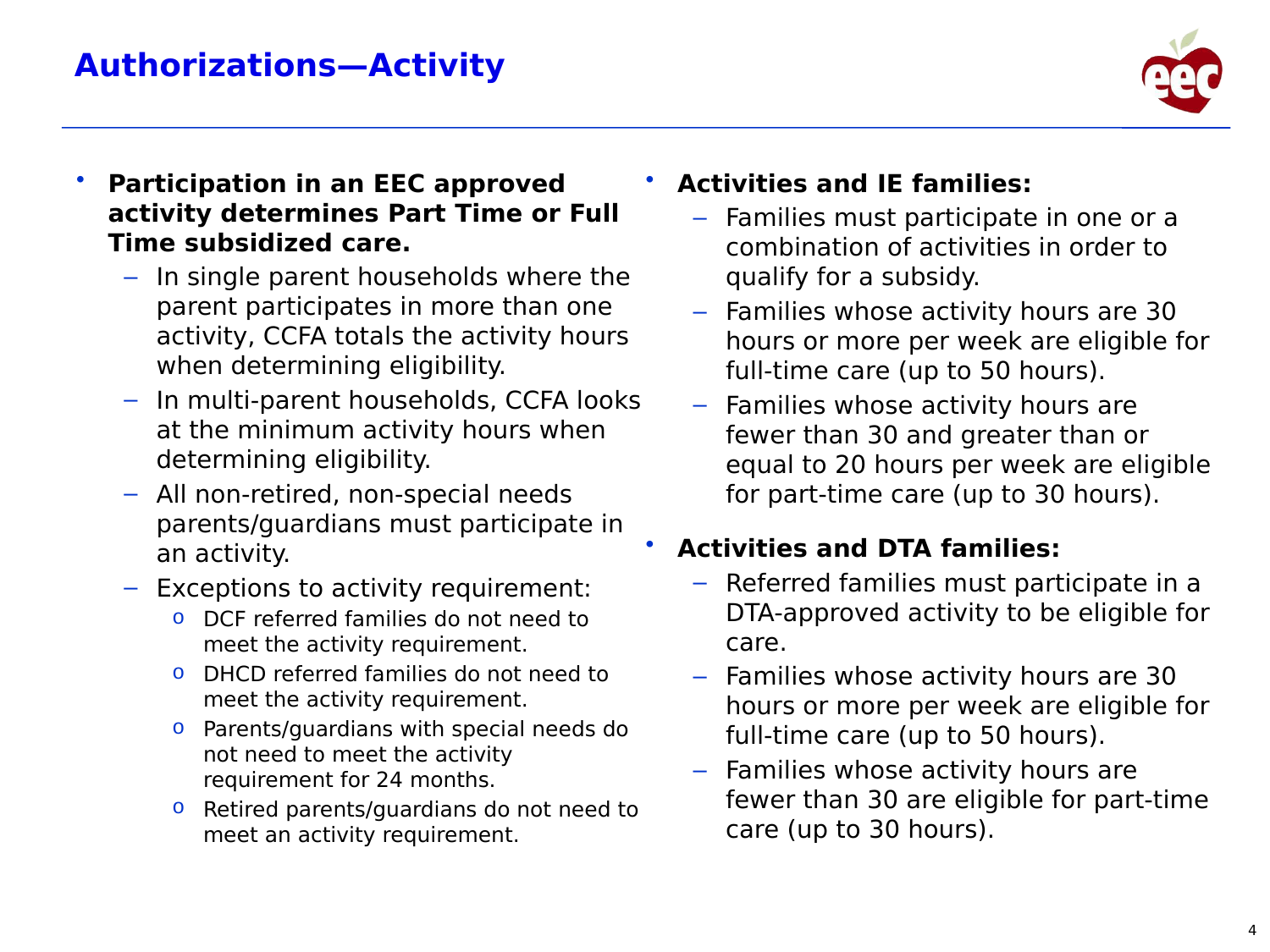

Authorizations—Activity
Participation in an EEC approved activity determines Part Time or Full Time subsidized care.
In single parent households where the parent participates in more than one activity, CCFA totals the activity hours when determining eligibility.
In multi-parent households, CCFA looks at the minimum activity hours when determining eligibility.
All non-retired, non-special needs parents/guardians must participate in an activity.
Exceptions to activity requirement:
DCF referred families do not need to meet the activity requirement.
DHCD referred families do not need to meet the activity requirement.
Parents/guardians with special needs do not need to meet the activity requirement for 24 months.
Retired parents/guardians do not need to meet an activity requirement.

Activities and IE families:
Families must participate in one or a combination of activities in order to qualify for a subsidy.
Families whose activity hours are 30 hours or more per week are eligible for full-time care (up to 50 hours).
Families whose activity hours are fewer than 30 and greater than or equal to 20 hours per week are eligible for part-time care (up to 30 hours).
Activities and DTA families:
Referred families must participate in a DTA-approved activity to be eligible for care.
Families whose activity hours are 30 hours or more per week are eligible for full-time care (up to 50 hours).
Families whose activity hours are fewer than 30 are eligible for part-time care (up to 30 hours).
4